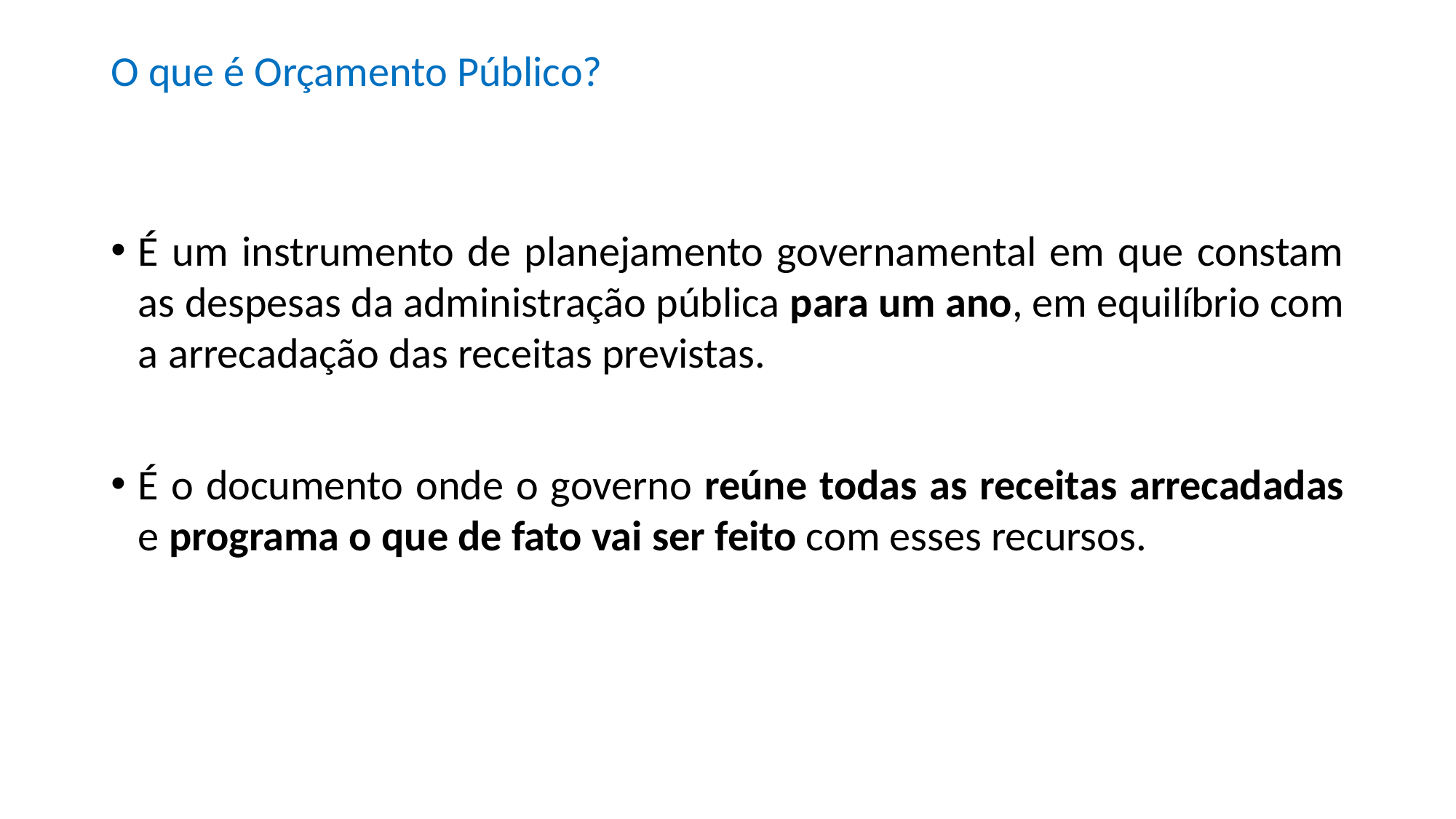

# O que é Orçamento Público?
É um instrumento de planejamento governamental em que constam as despesas da administração pública para um ano, em equilíbrio com a arrecadação das receitas previstas.

É o documento onde o governo reúne todas as receitas arrecadadas e programa o que de fato vai ser feito com esses recursos.